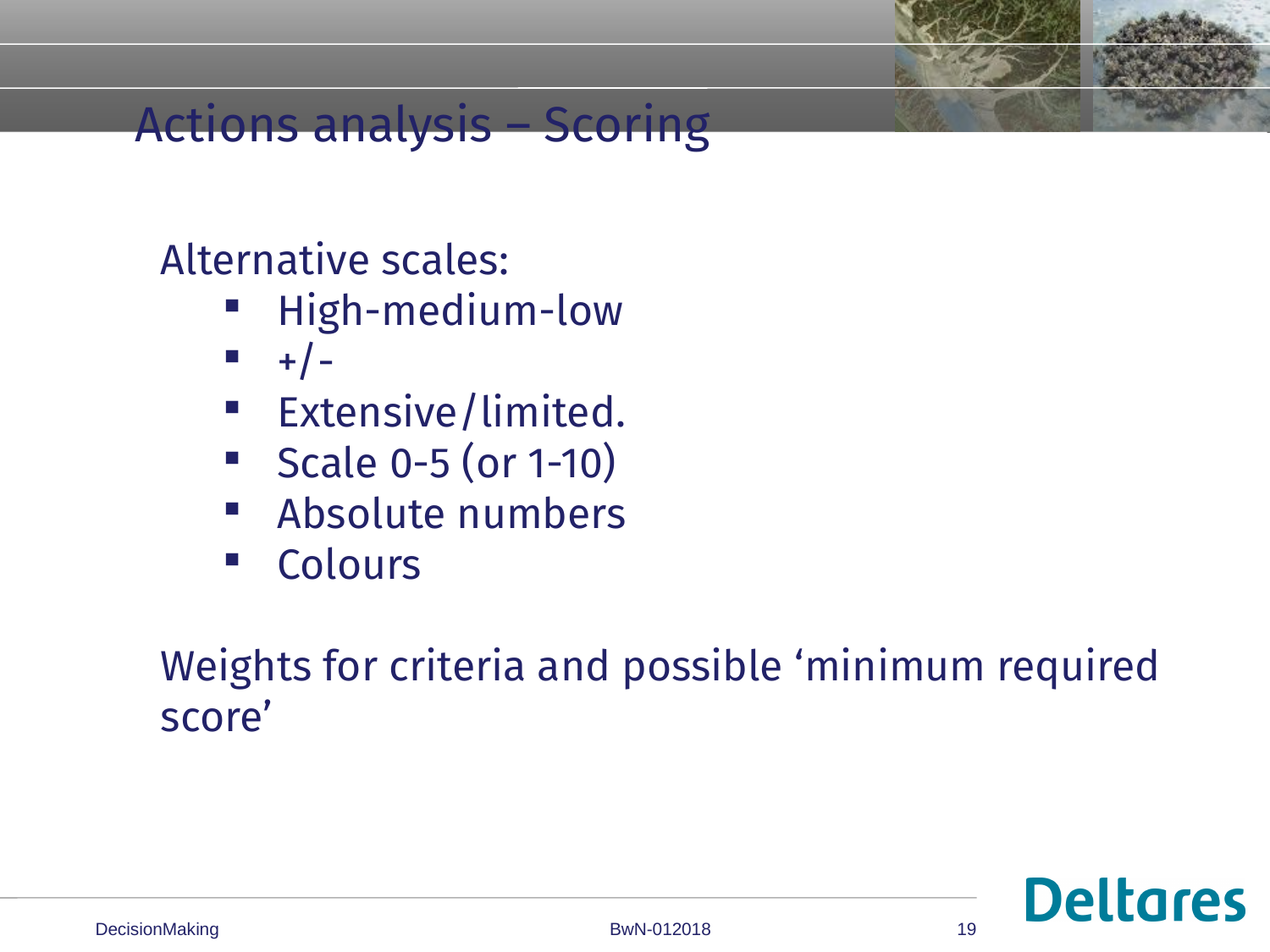

# Actions analysis – Scoring
Alternative scales:
High-medium-low
+/-
Extensive/limited.
Scale 0-5 (or 1-10)
Absolute numbers
Colours

	Weights for criteria and possible ‘minimum required score’

DecisionMaking
BwN-012018
19